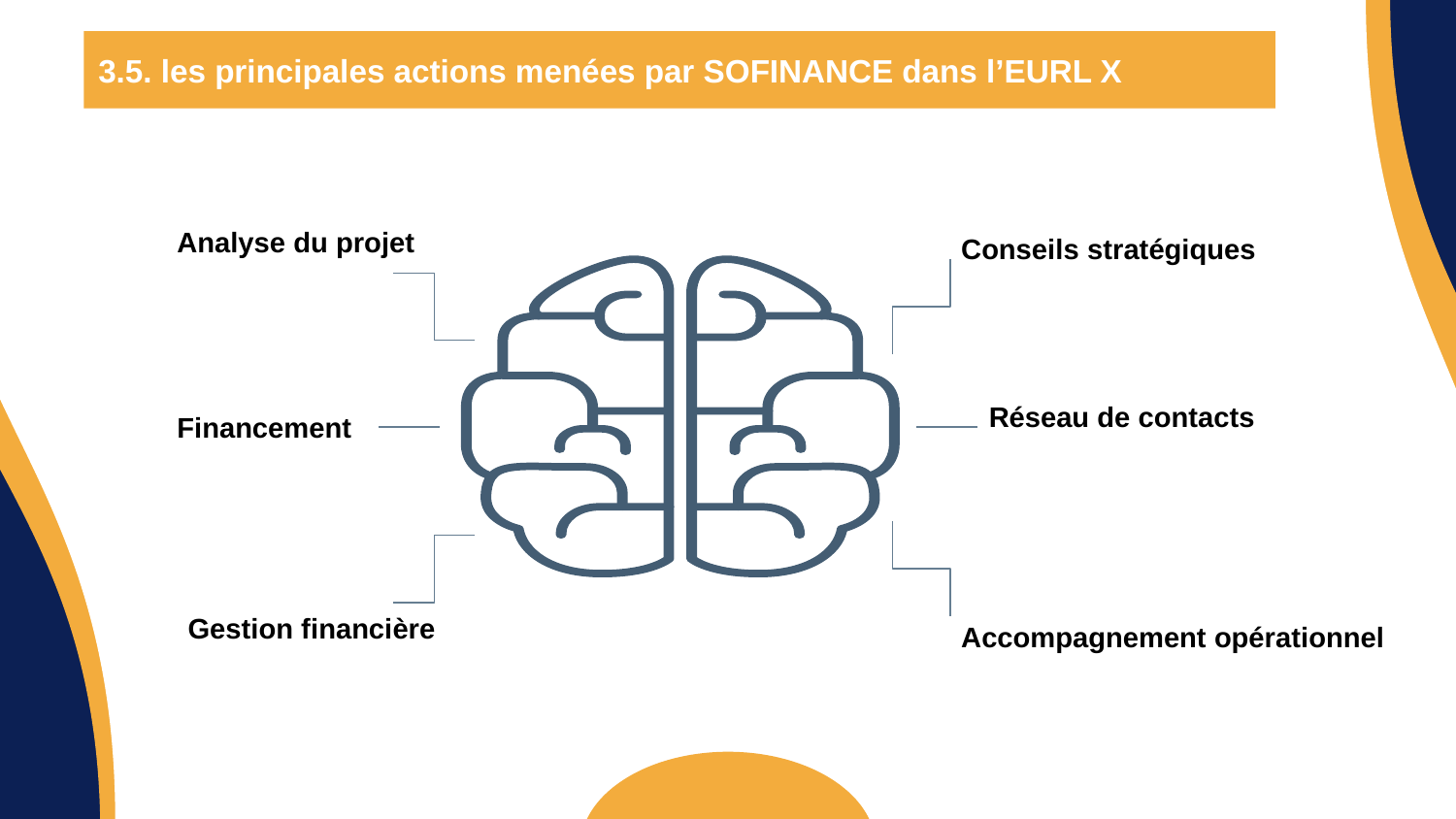

# 3.5. les principales actions menées par SOFINANCE dans l’EURL X
Analyse du projet
Conseils stratégiques

Réseau de contacts
Financement
Gestion financière
Accompagnement opérationnel